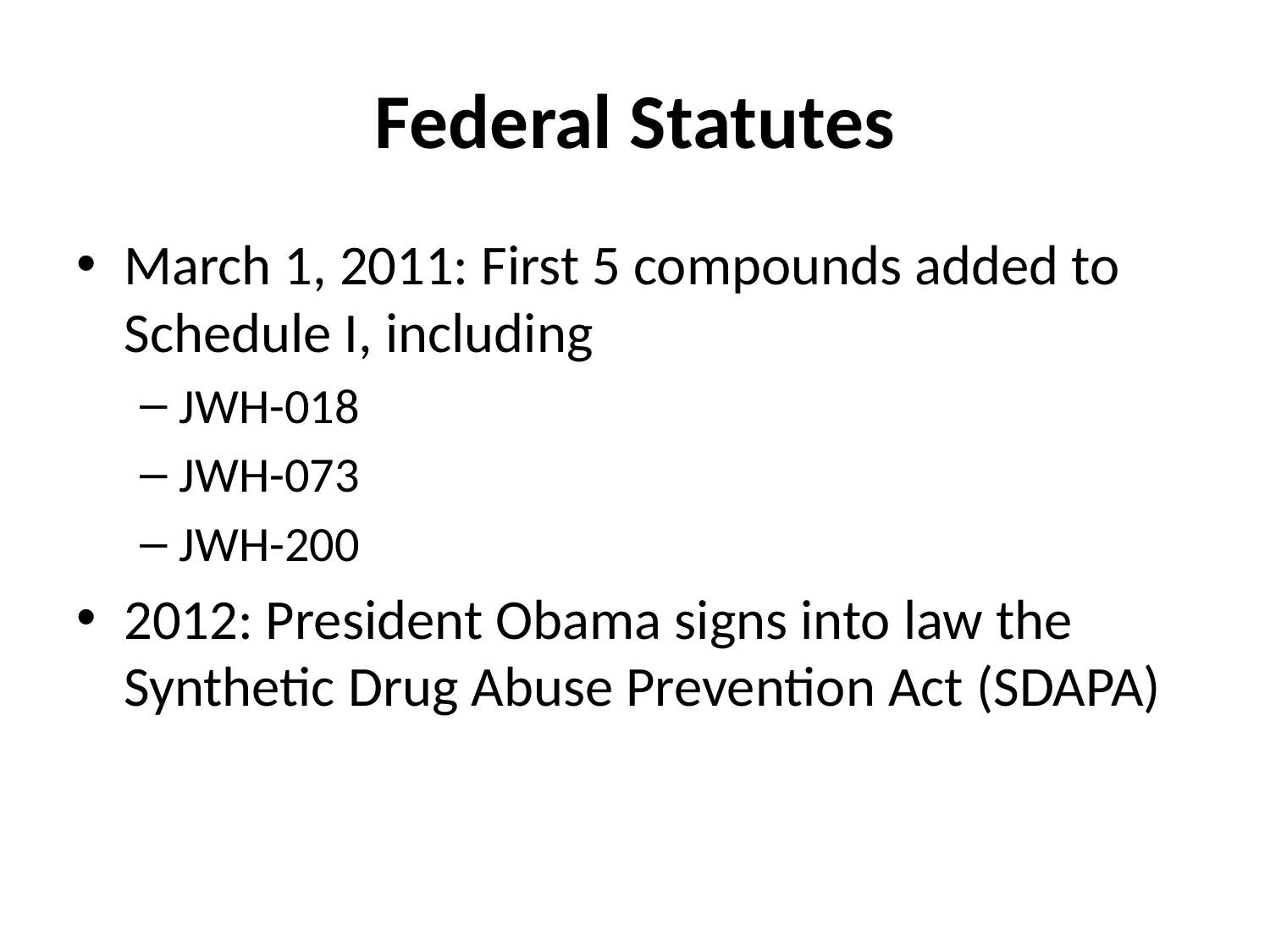

# Federal Statutes
March 1, 2011: First 5 compounds added to Schedule I, including
JWH-018
JWH-073
JWH-200
2012: President Obama signs into law the Synthetic Drug Abuse Prevention Act (SDAPA)